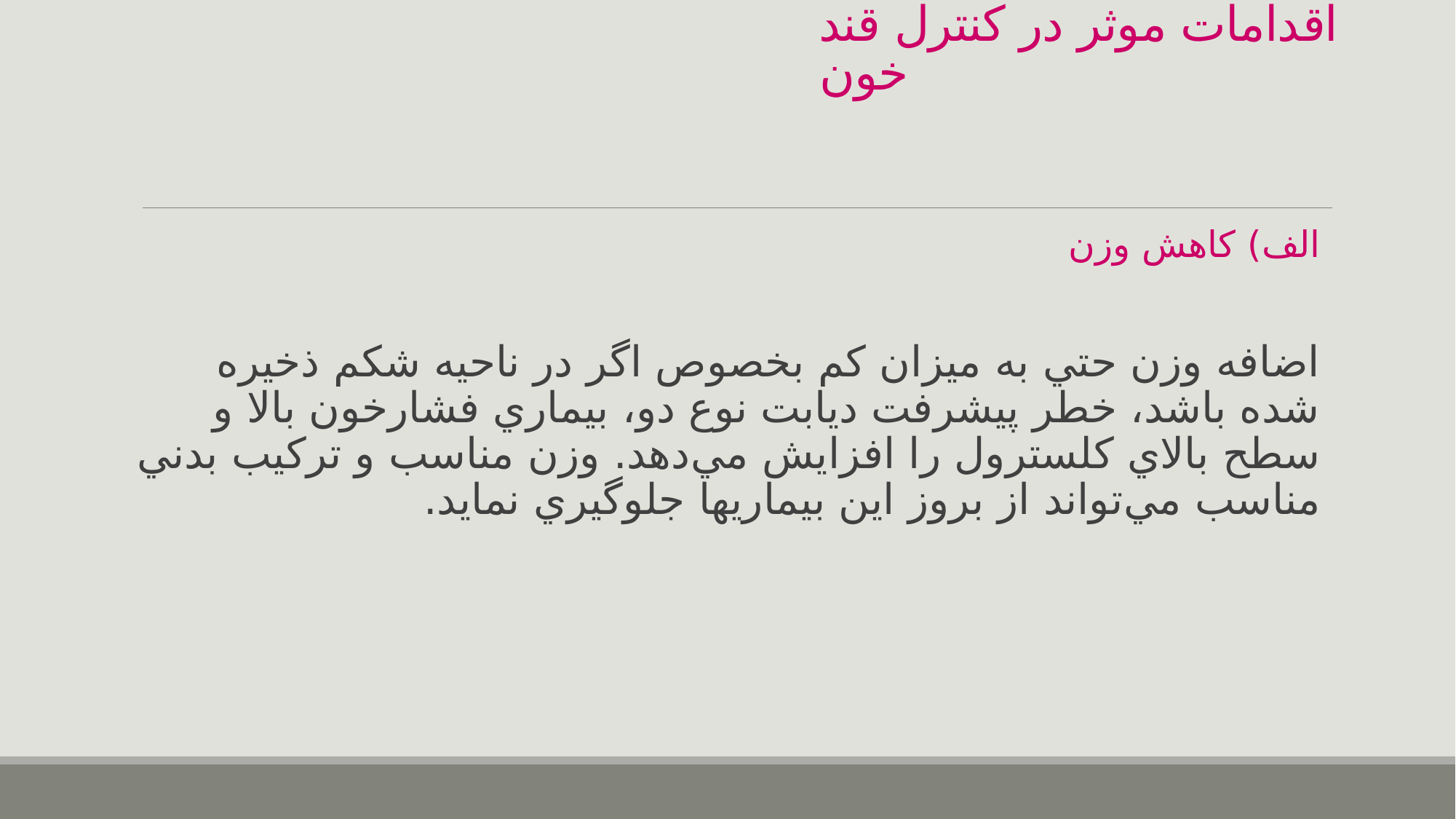

# اقدامات موثر در کنترل قند خون
الف) كاهش وزن

اضافه وزن حتي به ميزان كم بخصوص اگر در ناحيه شكم ذخيره شده باشد، خطر پيشرفت ديابت نوع دو، بيماري فشارخون بالا و سطح بالاي كلسترول را افزايش مي‌دهد. وزن مناسب و تركيب بدني مناسب مي‌تواند از بروز اين بيماريها جلوگيري نمايد.